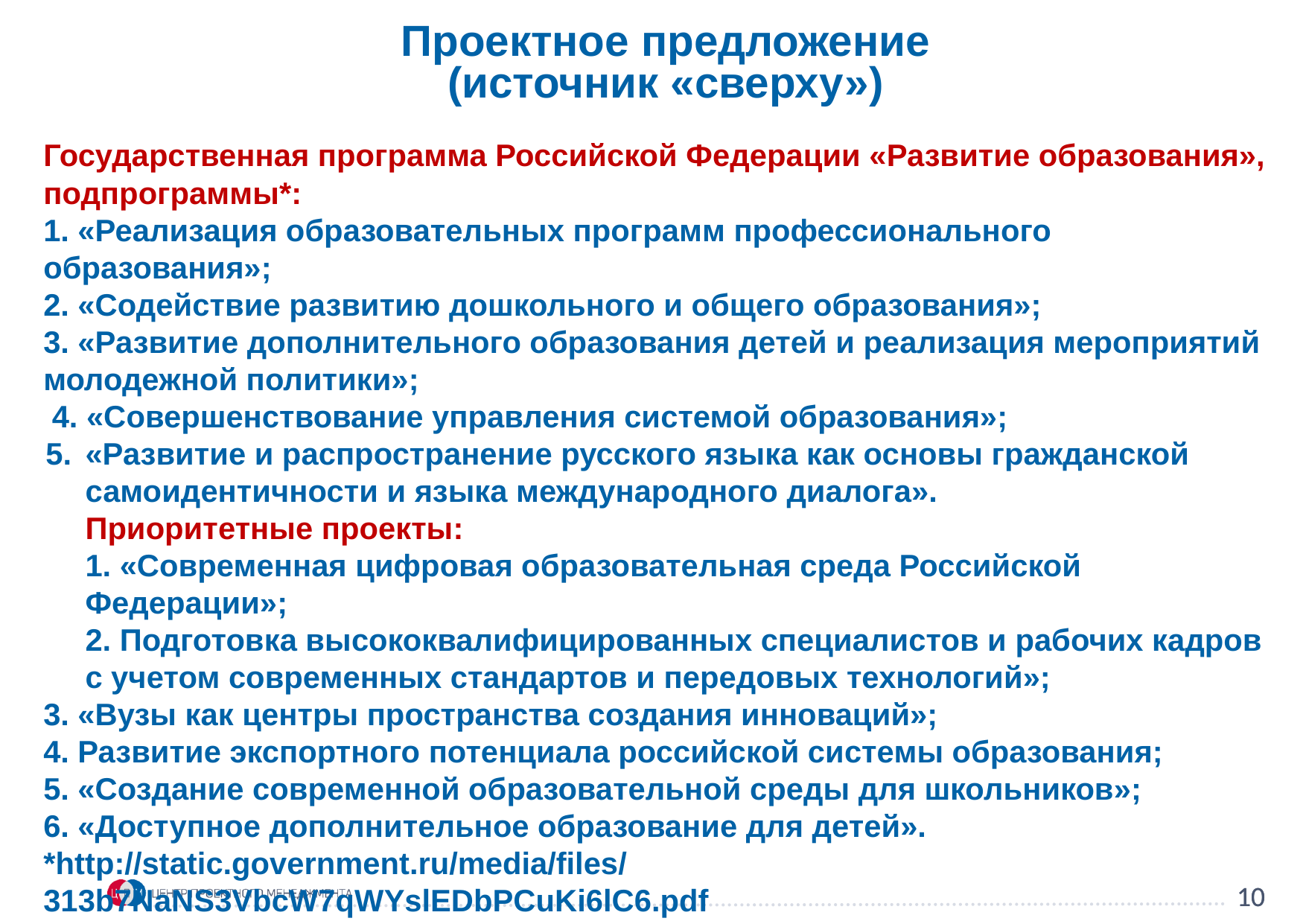

# Проектное предложение
(источник «сверху»)
Государственная программа Российской Федерации «Развитие образования», подпрограммы*:
1. «Реализация образовательных программ профессионального образования»;
2. «Содействие развитию дошкольного и общего образования»;
3. «Развитие дополнительного образования детей и реализация мероприятий молодежной политики»;
 4. «Совершенствование управления системой образования»;
«Развитие и распространение русского языка как основы гражданской самоидентичности и языка международного диалога».
Приоритетные проекты:
1. «Современная цифровая образовательная среда Российской Федерации»;
2. Подготовка высококвалифицированных специалистов и рабочих кадров с учетом современных стандартов и передовых технологий»;
3. «Вузы как центры пространства создания инноваций»;
4. Развитие экспортного потенциала российской системы образования;
5. «Создание современной образовательной среды для школьников»;
6. «Доступное дополнительное образование для детей».
*http://static.government.ru/media/files/313b7NaNS3VbcW7qWYslEDbPCuKi6lC6.pdf